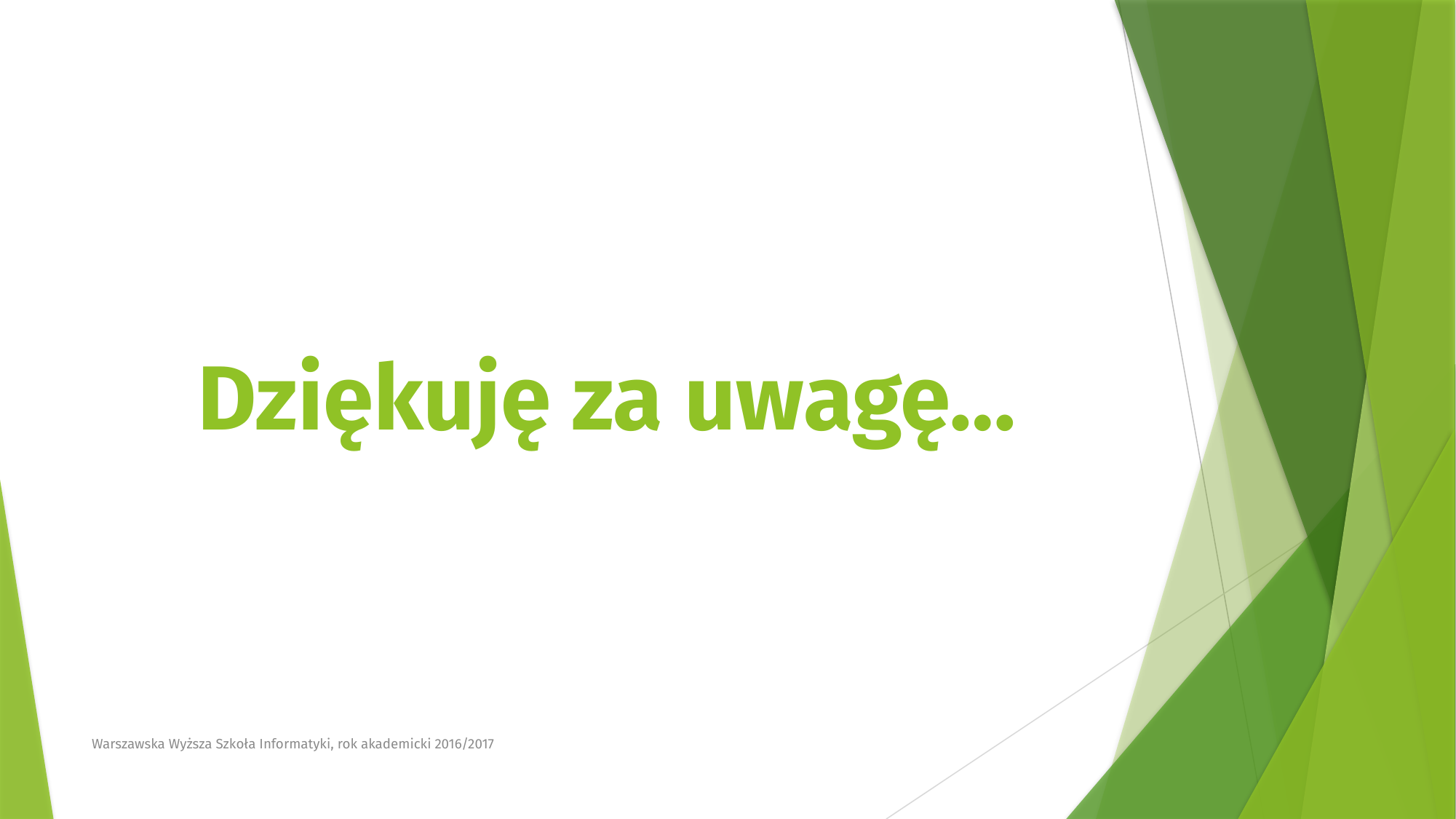

# Dziękuję za uwagę…
Warszawska Wyższa Szkoła Informatyki, rok akademicki 2016/2017